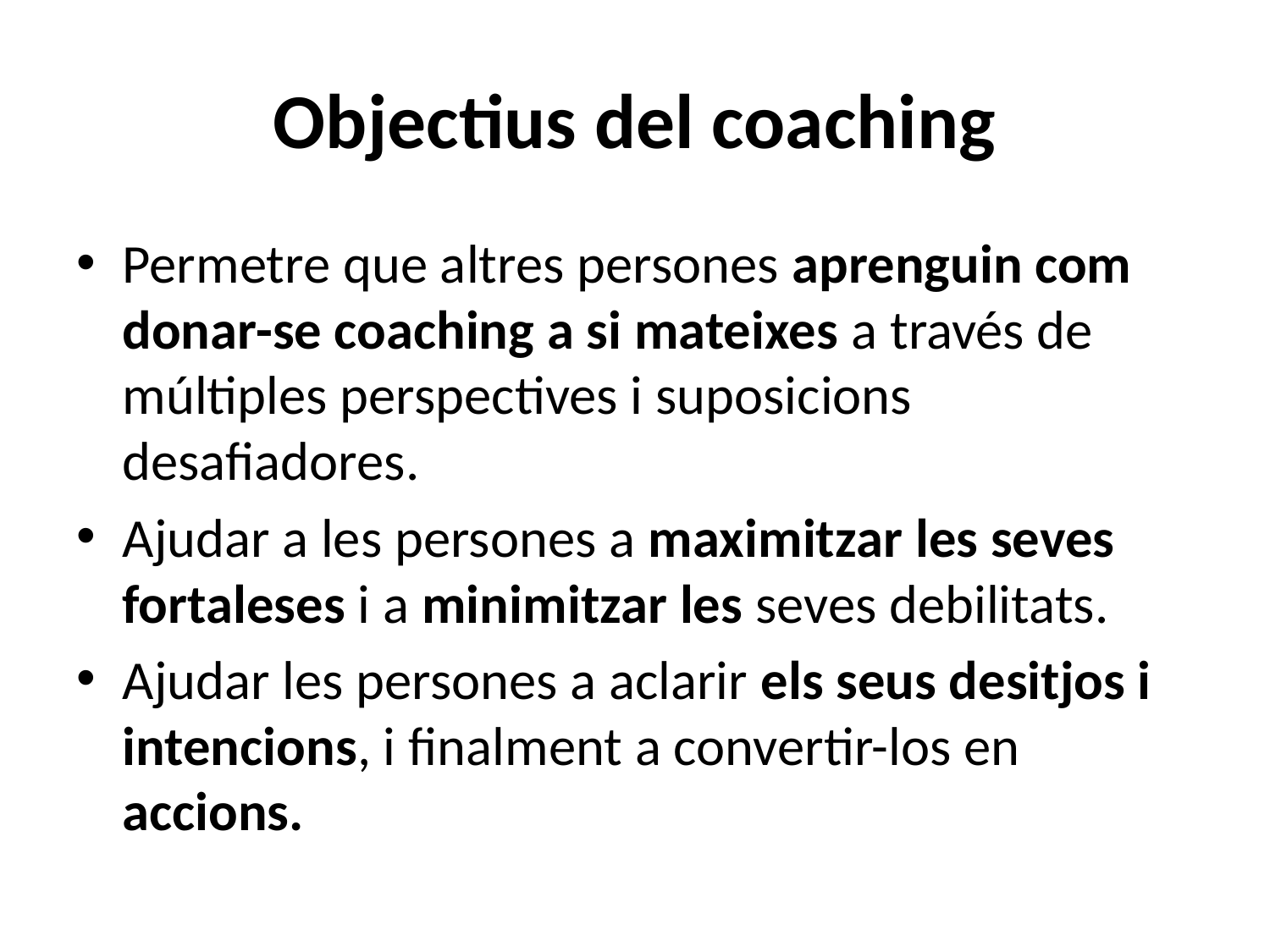

# Objectius del coaching
Permetre que altres persones aprenguin com donar-se coaching a si mateixes a través de múltiples perspectives i suposicions desafiadores.
Ajudar a les persones a maximitzar les seves fortaleses i a minimitzar les seves debilitats.
Ajudar les persones a aclarir els seus desitjos i intencions, i finalment a convertir-los en accions.